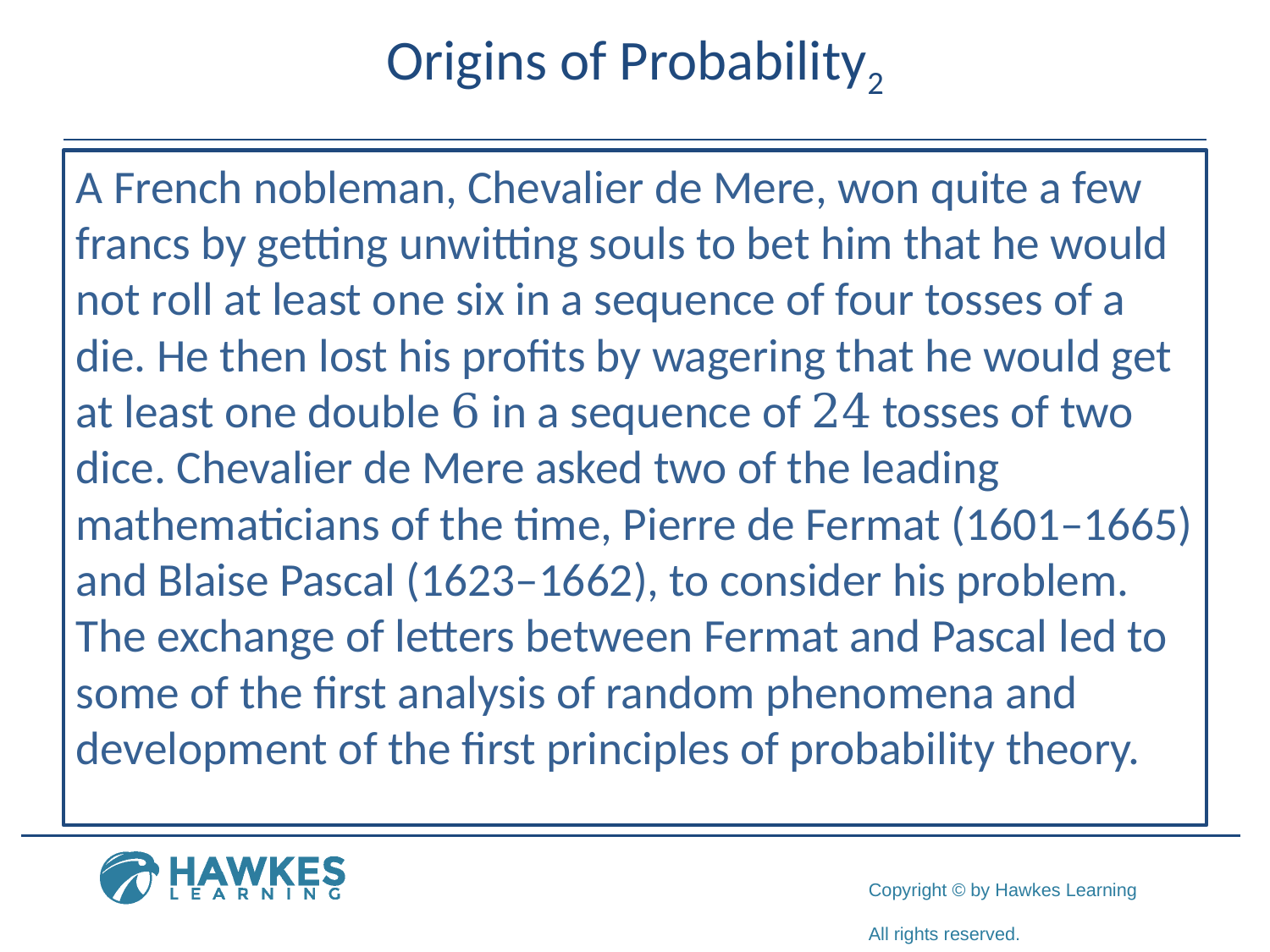

# Origins of Probability2
A French nobleman, Chevalier de Mere, won quite a few francs by getting unwitting souls to bet him that he would not roll at least one six in a sequence of four tosses of a die. He then lost his profits by wagering that he would get at least one double 6 in a sequence of 24 tosses of two dice. Chevalier de Mere asked two of the leading mathematicians of the time, Pierre de Fermat (1601–1665) and Blaise Pascal (1623–1662), to consider his problem. The exchange of letters between Fermat and Pascal led to some of the first analysis of random phenomena and development of the first principles of probability theory.